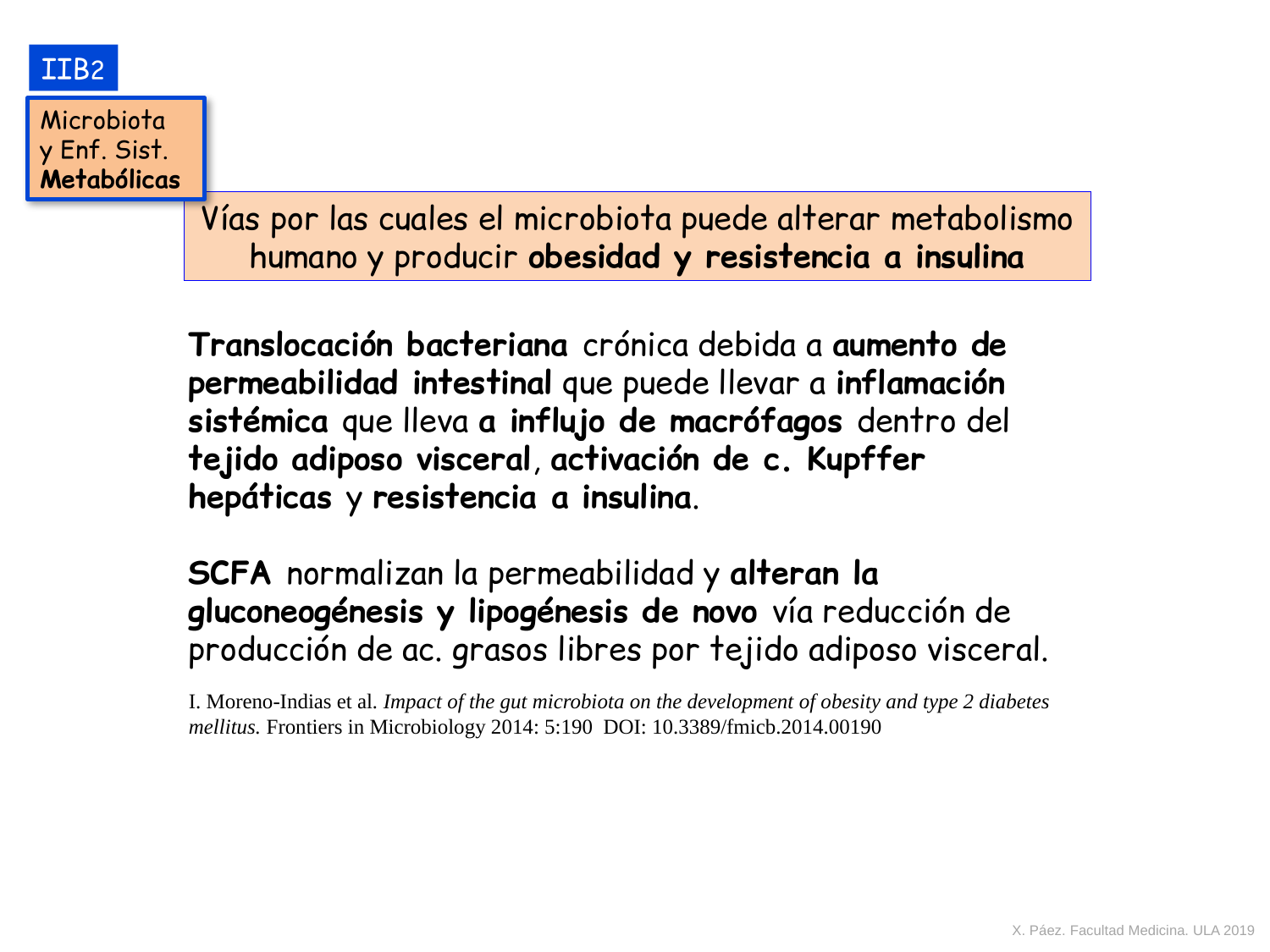

IIB2
Microbiota
y Enf. Sist.
Metabólicas
Vías por las cuales el microbiota puede alterar metabolismo humano y producir obesidad y resistencia a insulina
Translocación bacteriana crónica debida a aumento de permeabilidad intestinal que puede llevar a inflamación sistémica que lleva a influjo de macrófagos dentro del tejido adiposo visceral, activación de c. Kupffer hepáticas y resistencia a insulina.

SCFA normalizan la permeabilidad y alteran la gluconeogénesis y lipogénesis de novo vía reducción de producción de ac. grasos libres por tejido adiposo visceral.
I. Moreno-Indias et al. Impact of the gut microbiota on the development of obesity and type 2 diabetes mellitus. Frontiers in Microbiology 2014: 5:190  DOI: 10.3389/fmicb.2014.00190
X. Páez. Facultad Medicina. ULA 2019